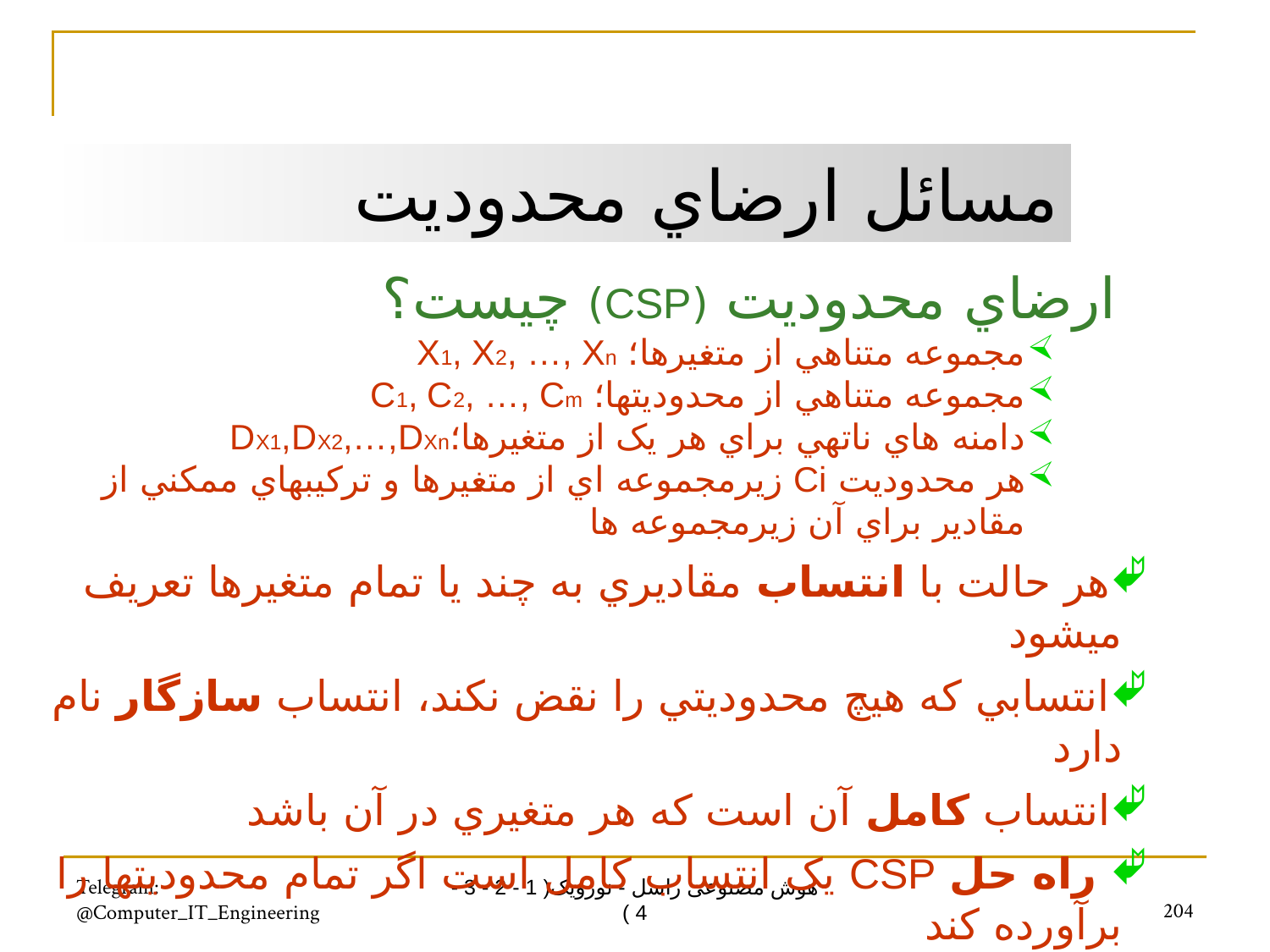

مسائل ارضاي محدوديت
  ارضاي محدوديت (CSP) چيست؟
مجموعه متناهي از متغيرها؛ X1, X2, …, Xn
مجموعه متناهي از محدوديتها؛ C1, C2, …, Cm
دامنه هاي ناتهي براي هر يک از متغيرها؛DX1,DX2,…,DXn
هر محدوديت Ci زيرمجموعه اي از متغيرها و ترکيبهاي ممکني از مقادير براي آن زيرمجموعه ها
هر حالت با انتساب مقاديري به چند يا تمام متغيرها تعريف ميشود
انتسابي که هيچ محدوديتي را نقض نکند، انتساب سازگار نام دارد
انتساب کامل آن است که هر متغيري در آن باشد
 راه حل CSP يک انتساب کامل است اگر تمام محدوديتها را برآورده کند
بعضي از CSPها به راه حلهايي نياز دارند که تابع هدف را بيشينه کنند
Telegram: @Computer_IT_Engineering
204
هوش مصنوعی راسل - نورویک( 1 - 2 - 3 - 4 )